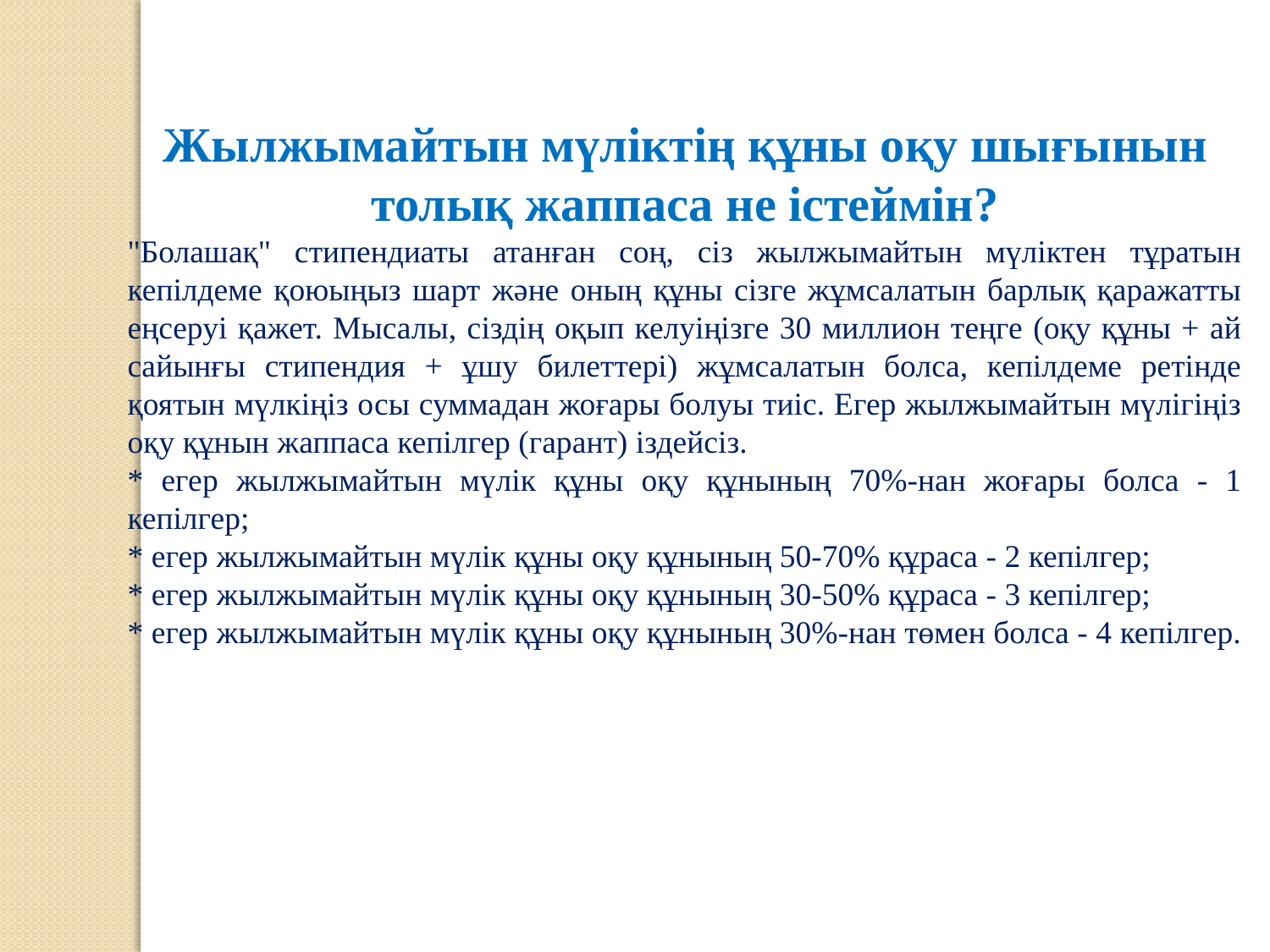

Жылжымайтын мүліктің құны оқу шығынын толық жаппаса не істеймін?
"Болашақ" стипендиаты атанған соң, сіз жылжымайтын мүліктен тұратын кепілдеме қоюыңыз шарт және оның құны сізге жұмсалатын барлық қаражатты еңсеруі қажет. Мысалы, сіздің оқып келуіңізге 30 миллион теңге (оқу құны + ай сайынғы стипендия + ұшу билеттері) жұмсалатын болса, кепілдеме ретінде қоятын мүлкіңіз осы суммадан жоғары болуы тиіс. Егер жылжымайтын мүлігіңіз оқу құнын жаппаса кепілгер (гарант) іздейсіз.
* егер жылжымайтын мүлік құны оқу құнының 70%-нан жоғары болса - 1 кепілгер;
* егер жылжымайтын мүлік құны оқу құнының 50-70% құраса - 2 кепілгер;
* егер жылжымайтын мүлік құны оқу құнының 30-50% құраса - 3 кепілгер;
* егер жылжымайтын мүлік құны оқу құнының 30%-нан төмен болса - 4 кепілгер.